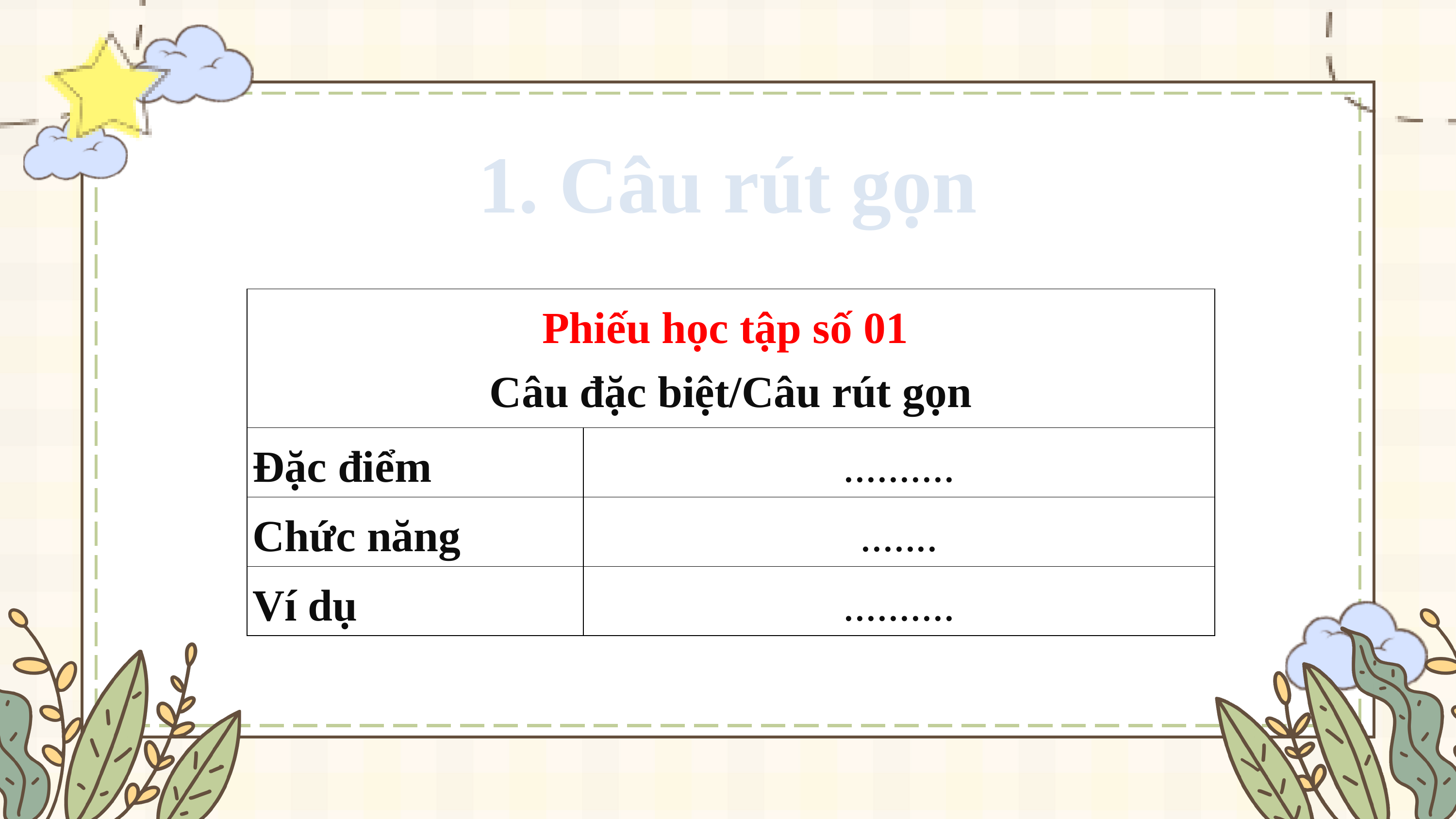

1. Câu rút gọn
| Phiếu học tập số 01 Câu đặc biệt/Câu rút gọn |  |
| --- | --- |
| Đặc điểm | .......... |
| Chức năng | ....... |
| Ví dụ | .......... |